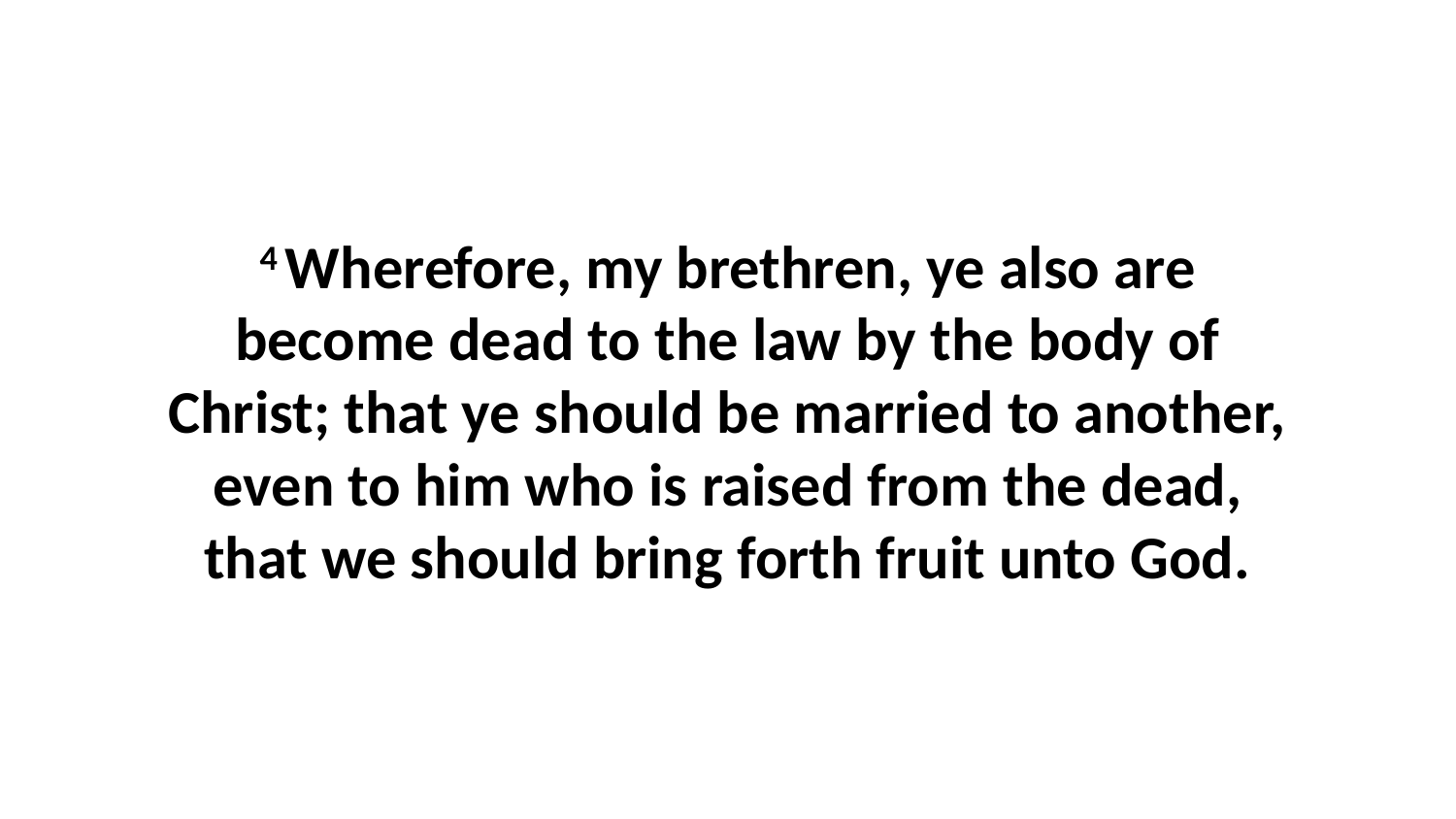

4 Wherefore, my brethren, ye also are become dead to the law by the body of Christ; that ye should be married to another, even to him who is raised from the dead, that we should bring forth fruit unto God.